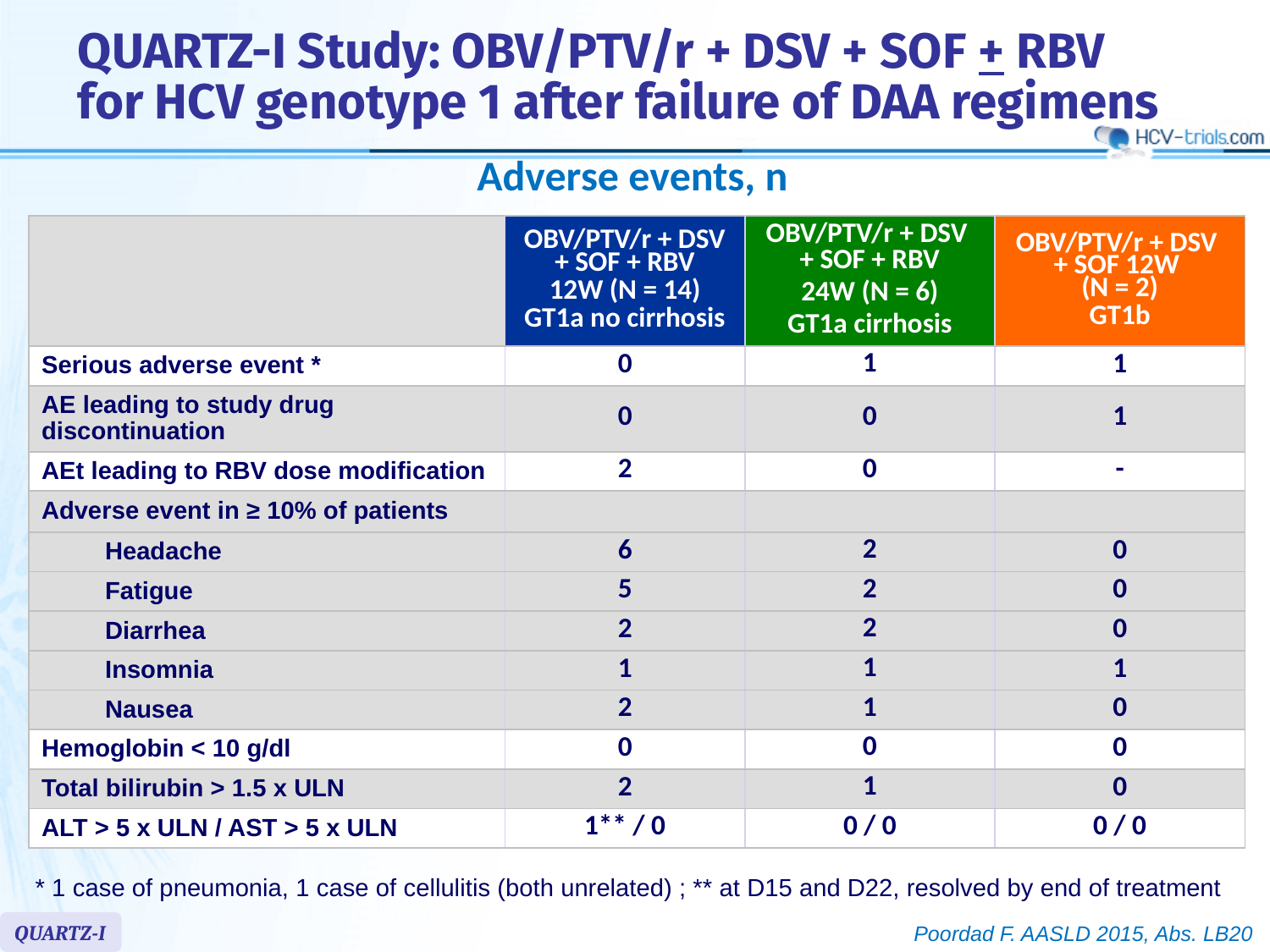

# QUARTZ-I Study: OBV/PTV/r + DSV + SOF + RBV for HCV genotype 1 after failure of DAA regimens
Adverse events, n
|  | OBV/PTV/r + DSV + SOF + RBV 12W (N = 14) GT1a no cirrhosis | OBV/PTV/r + DSV + SOF + RBV 24W (N = 6) GT1a cirrhosis | OBV/PTV/r + DSV + SOF 12W (N = 2) GT1b |
| --- | --- | --- | --- |
| Serious adverse event \* | 0 | 1 | 1 |
| AE leading to study drug discontinuation | 0 | 0 | 1 |
| AEt leading to RBV dose modification | 2 | 0 | - |
| Adverse event in ≥ 10% of patients |  |  |  |
| Headache | 6 | 2 | 0 |
| Fatigue | 5 | 2 | 0 |
| Diarrhea | 2 | 2 | 0 |
| Insomnia | 1 | 1 | 1 |
| Nausea | 2 | 1 | 0 |
| Hemoglobin < 10 g/dl | 0 | 0 | 0 |
| Total bilirubin > 1.5 x ULN | 2 | 1 | 0 |
| ALT > 5 x ULN / AST > 5 x ULN | 1\*\* / 0 | 0 / 0 | 0 / 0 |
* 1 case of pneumonia, 1 case of cellulitis (both unrelated) ; ** at D15 and D22, resolved by end of treatment
QUARTZ-I
Poordad F. AASLD 2015, Abs. LB20